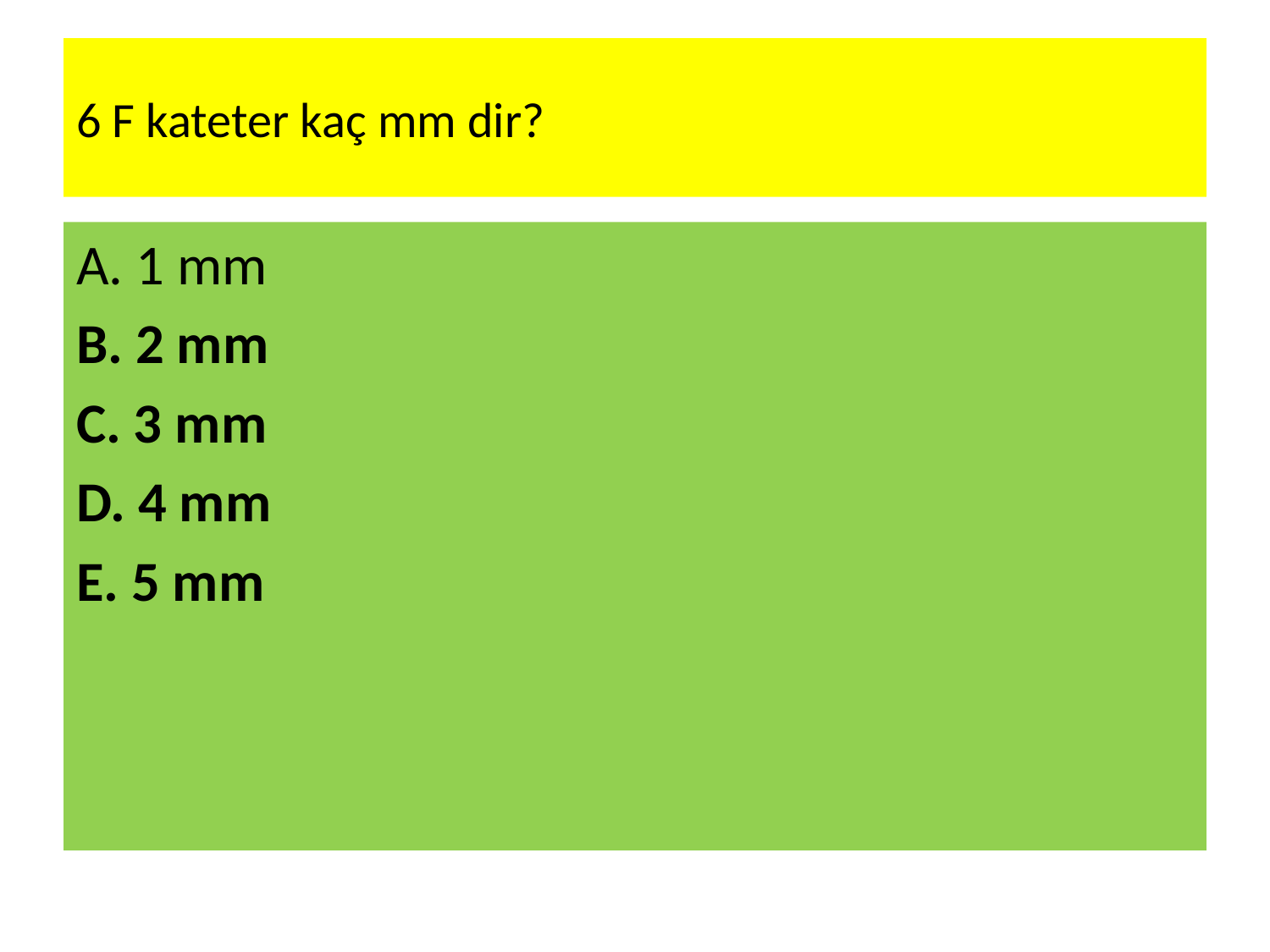

# 6 F kateter kaç mm dir?
A. 1 mm
B. 2 mm
C. 3 mm
D. 4 mm
E. 5 mm